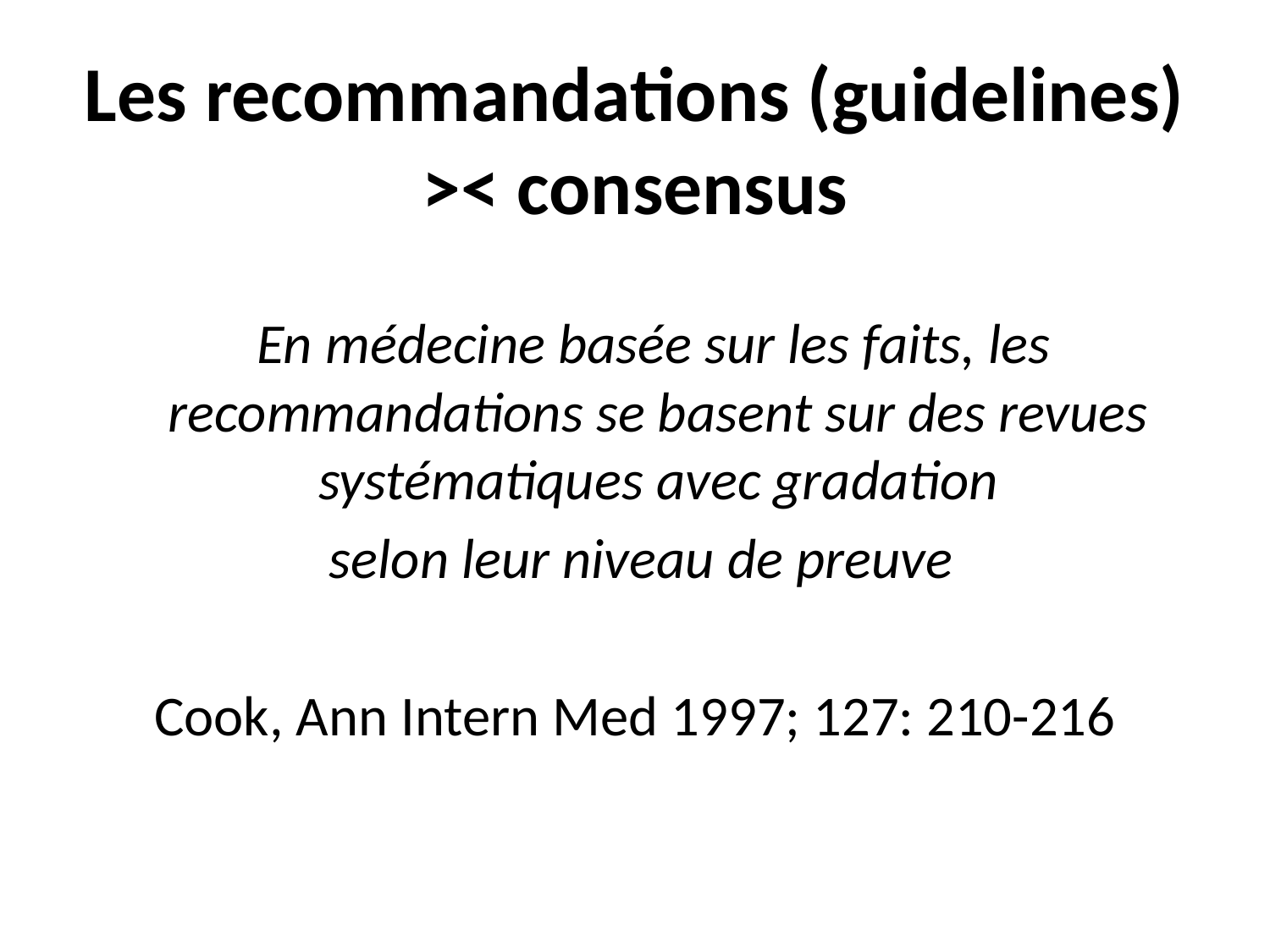

# Les recommandations (guidelines) >< consensus

   En médecine basée sur les faits, les recommandations se basent sur des revues systématiques avec gradation
 selon leur niveau de preuve

Cook, Ann Intern Med 1997; 127: 210-216